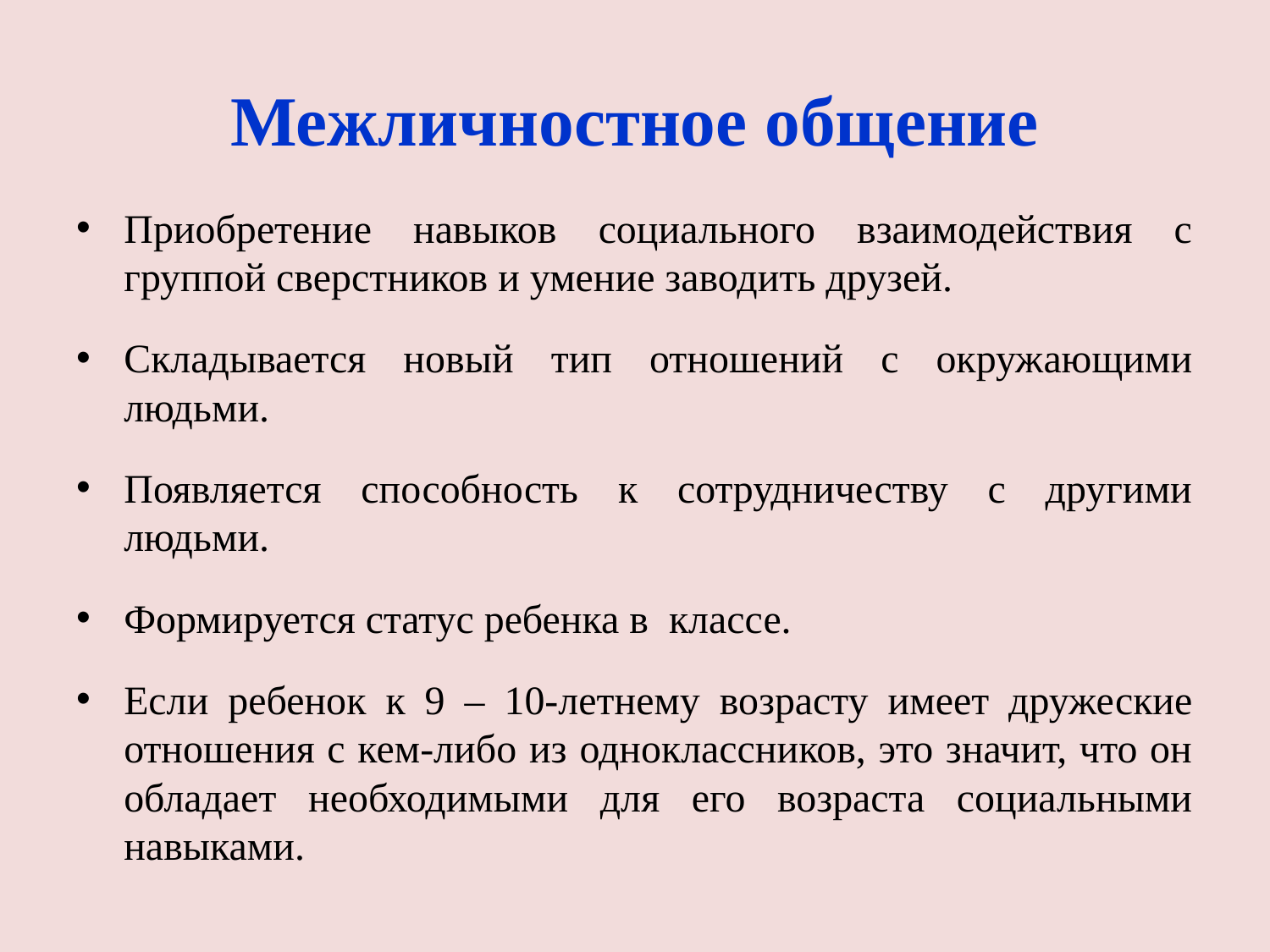

# Межличностное общение
Приобретение навыков социального взаимодействия с группой сверстников и умение заводить друзей.

Складывается новый тип отношений с окружающими людьми.

Появляется способность к сотрудничеству с другими людьми.

Формируется статус ребенка в  классе.

Если ребенок к 9 – 10-летнему возрасту имеет дружеские отношения с кем-либо из одноклассников, это значит, что он обладает необходимыми для его возраста социальными навыками.